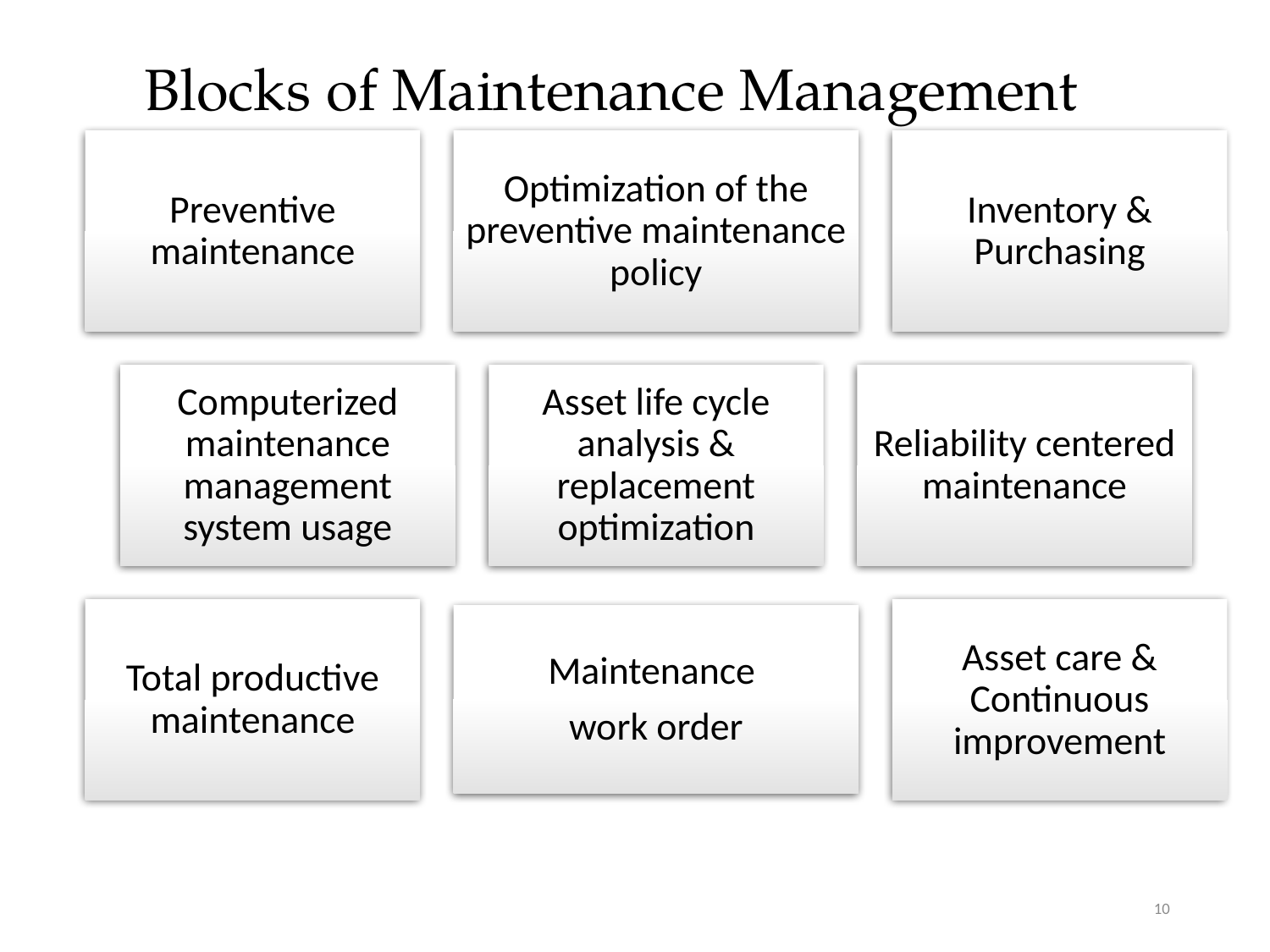

# Blocks of Maintenance Management
Preventive maintenance
Optimization of the preventive maintenance policy
Inventory & Purchasing
Computerized maintenance management system usage
Asset life cycle analysis & replacement optimization
Reliability centered maintenance
Total productive maintenance
Maintenance
work order
Asset care & Continuous improvement
10